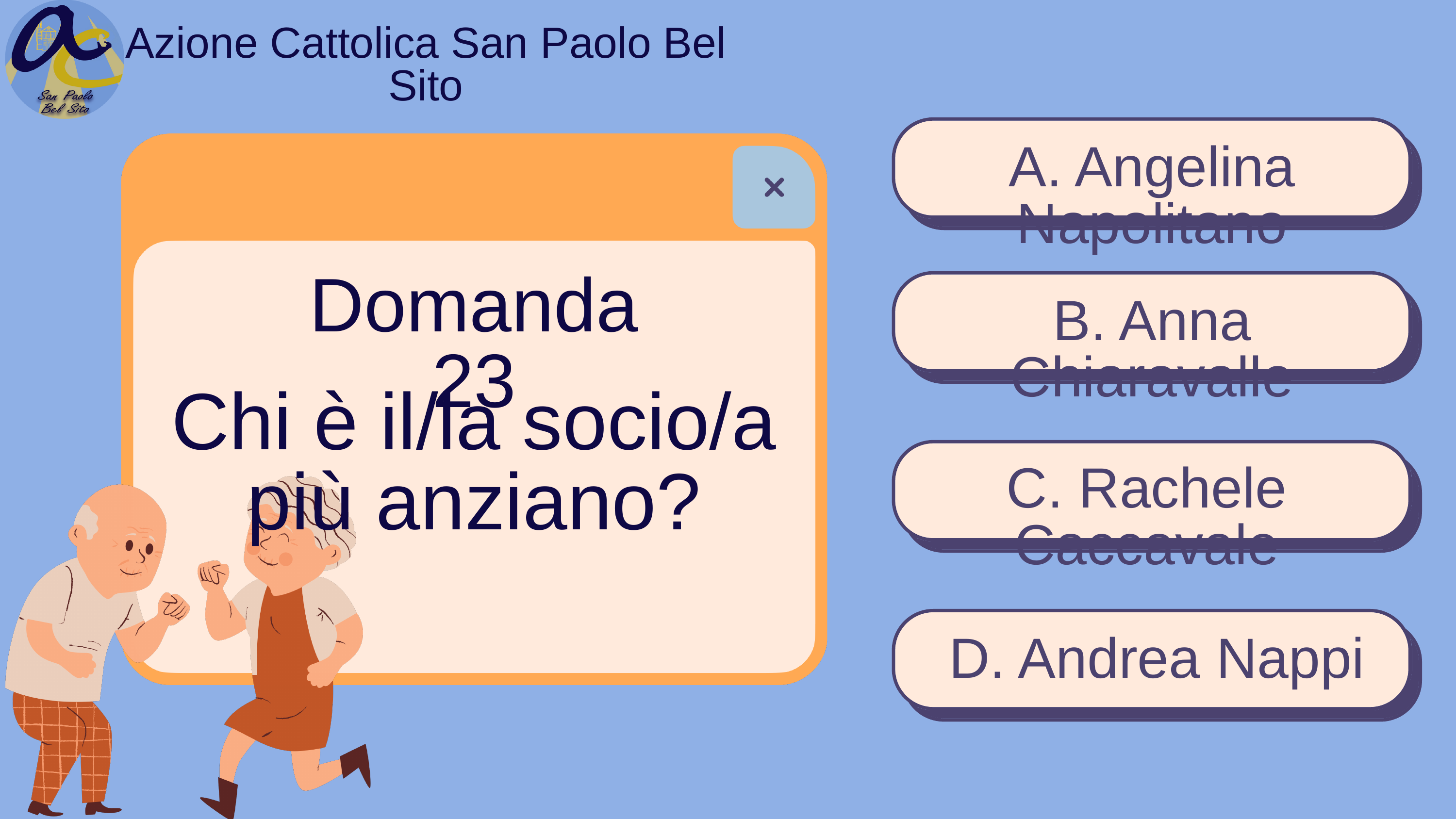

Azione Cattolica San Paolo Bel Sito

A. Angelina Napolitano
Domanda 23

B. Anna Chiaravalle
Chi è il/la socio/a più anziano?

C. Rachele Caccavale

D. Andrea Nappi